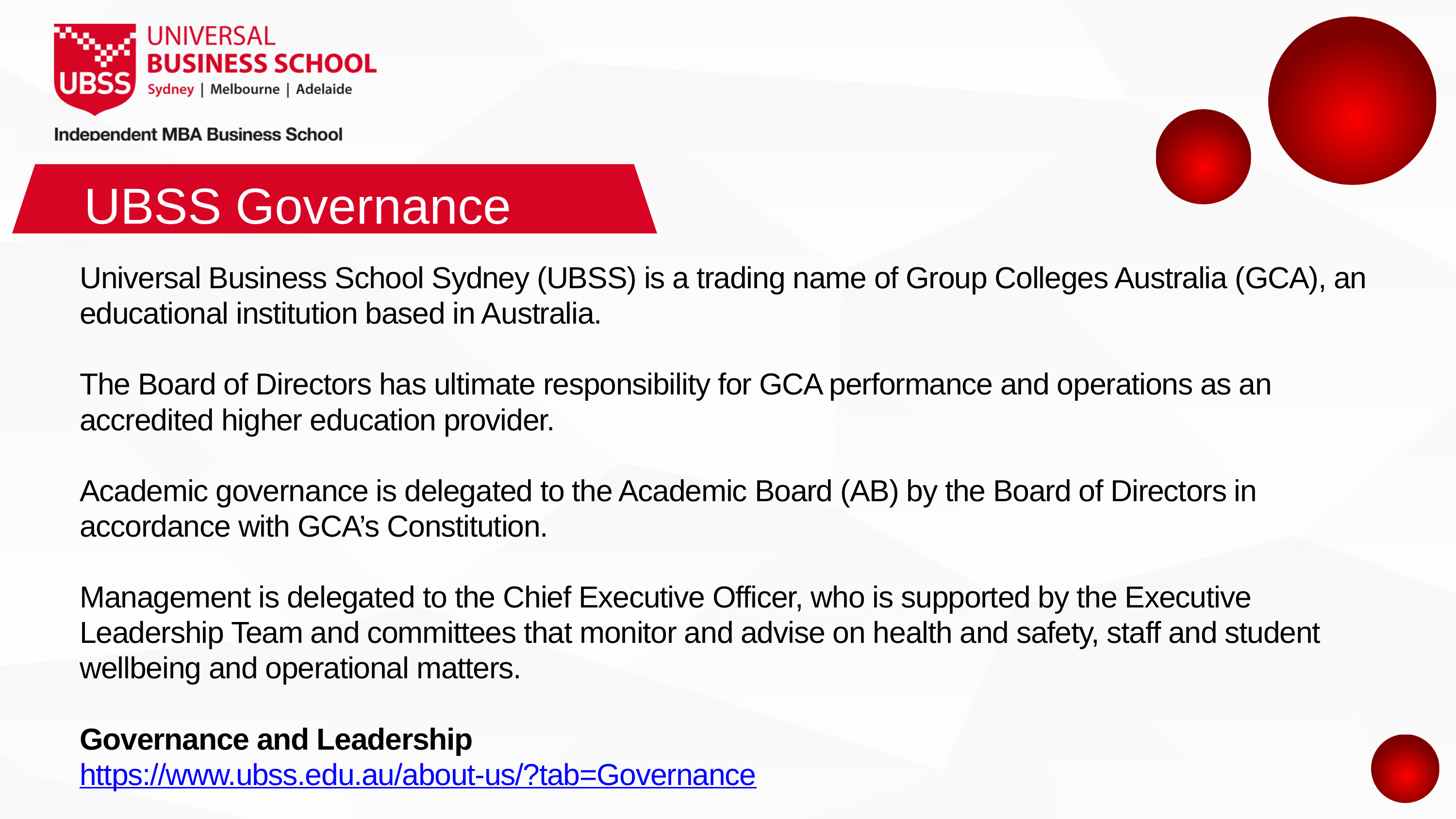

UBSS Governance

Universal Business School Sydney (UBSS) is a trading name of Group Colleges Australia (GCA), an educational institution based in Australia.

The Board of Directors has ultimate responsibility for GCA performance and operations as an accredited higher education provider.

Academic governance is delegated to the Academic Board (AB) by the Board of Directors in accordance with GCA’s Constitution.

Management is delegated to the Chief Executive Officer, who is supported by the Executive Leadership Team and committees that monitor and advise on health and safety, staff and student wellbeing and operational matters.

Governance and Leadership
https://www.ubss.edu.au/about-us/?tab=Governance